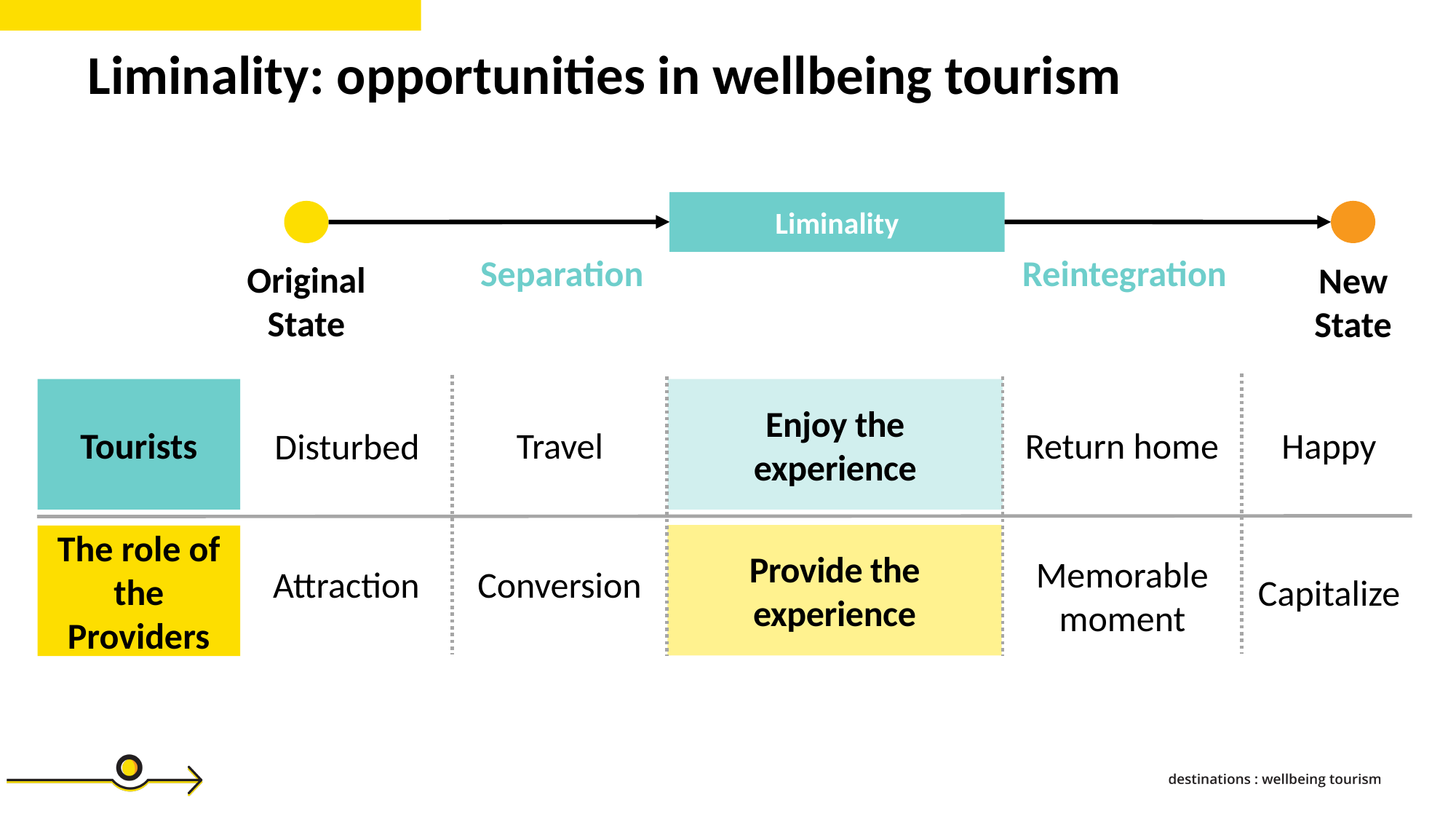

Liminality: opportunities in wellbeing tourism
Liminality

Separation
Reintegration
Original
State
New
State
Tourists
Enjoy the
experience
Travel
Return home
Happy
Disturbed
Provide the experience
The role of the Providers
Memorable moment
Attraction
Conversion
Capitalize